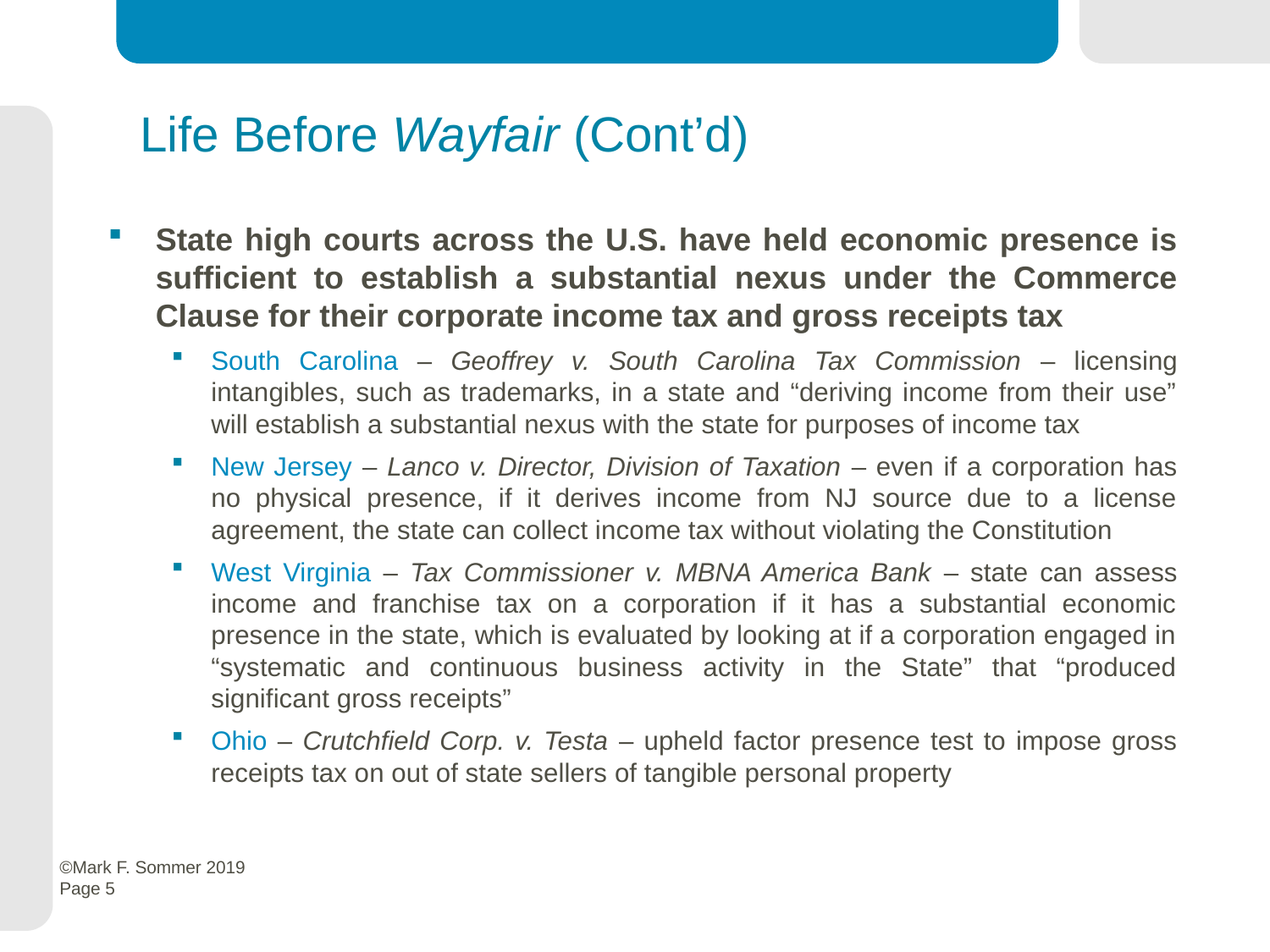

# Life Before Wayfair (Cont’d)
State high courts across the U.S. have held economic presence is sufficient to establish a substantial nexus under the Commerce Clause for their corporate income tax and gross receipts tax
South Carolina – Geoffrey v. South Carolina Tax Commission – licensing intangibles, such as trademarks, in a state and “deriving income from their use” will establish a substantial nexus with the state for purposes of income tax
New Jersey – Lanco v. Director, Division of Taxation – even if a corporation has no physical presence, if it derives income from NJ source due to a license agreement, the state can collect income tax without violating the Constitution
West Virginia – Tax Commissioner v. MBNA America Bank – state can assess income and franchise tax on a corporation if it has a substantial economic presence in the state, which is evaluated by looking at if a corporation engaged in “systematic and continuous business activity in the State” that “produced significant gross receipts”
Ohio – Crutchfield Corp. v. Testa – upheld factor presence test to impose gross receipts tax on out of state sellers of tangible personal property
 ©Mark F. Sommer 2019
 Page 5